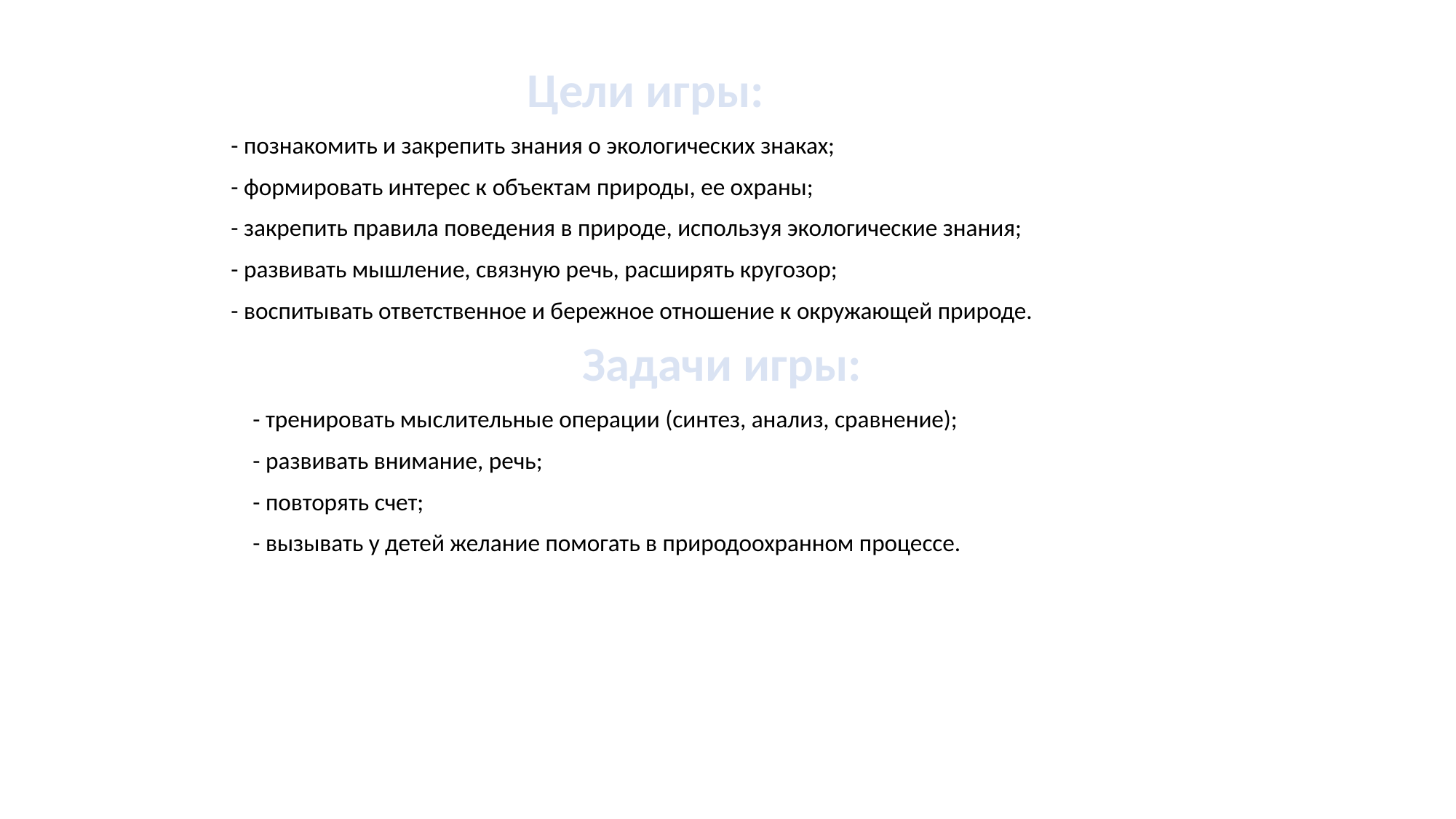

#
Цели игры:
                      - познакомить и закрепить знания о экологических знаках;
                      - формировать интерес к объектам природы, ее охраны;
                      - закрепить правила поведения в природе, используя экологические знания;
                      - развивать мышление, связную речь, расширять кругозор;
                      - воспитывать ответственное и бережное отношение к окружающей природе.
Задачи игры:
                          - тренировать мыслительные операции (синтез, анализ, сравнение);
                          - развивать внимание, речь;
                          - повторять счет;
                          - вызывать у детей желание помогать в природоохранном процессе.